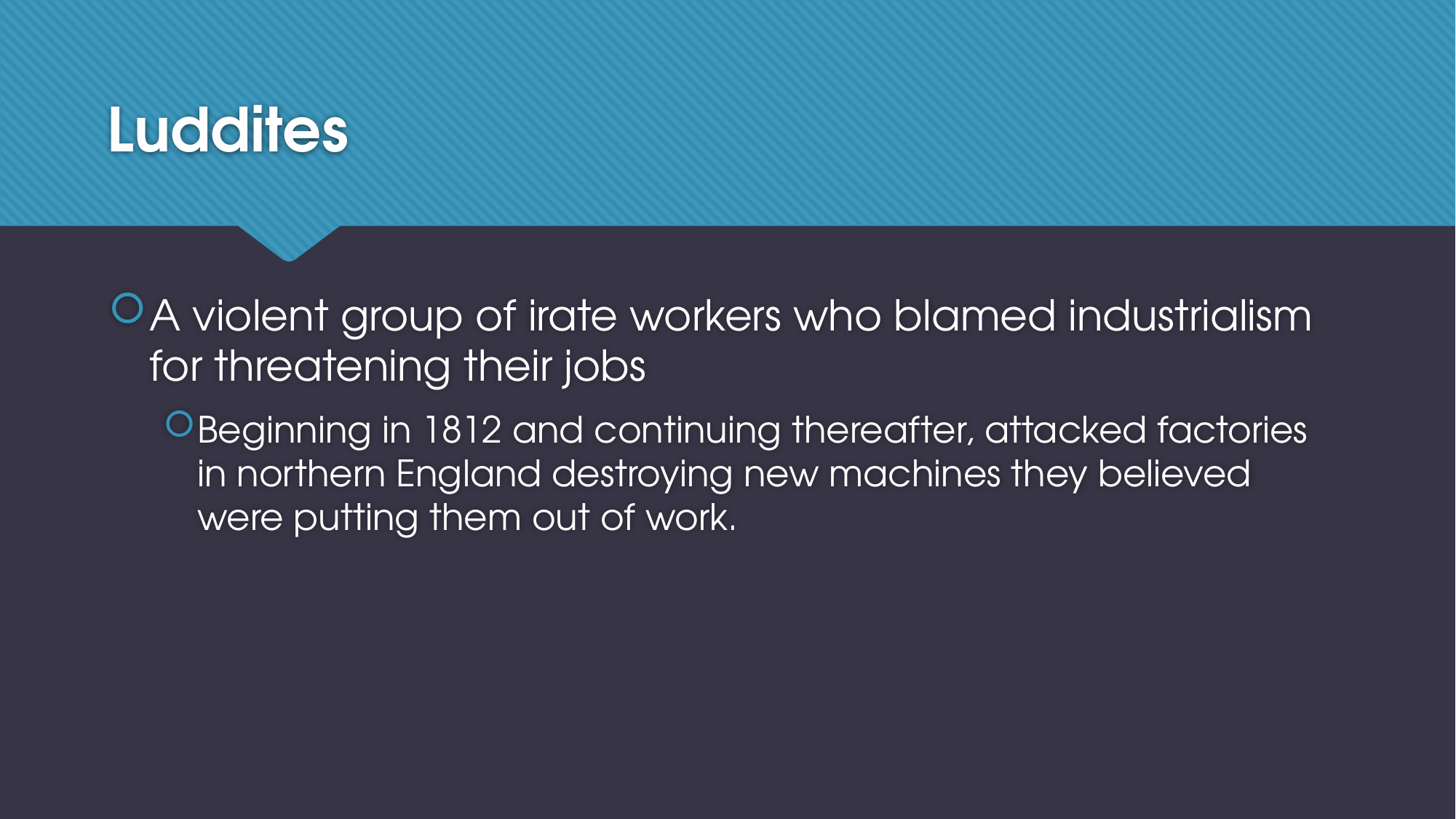

# Luddites
A violent group of irate workers who blamed industrialism for threatening their jobs
Beginning in 1812 and continuing thereafter, attacked factories in northern England destroying new machines they believed were putting them out of work.